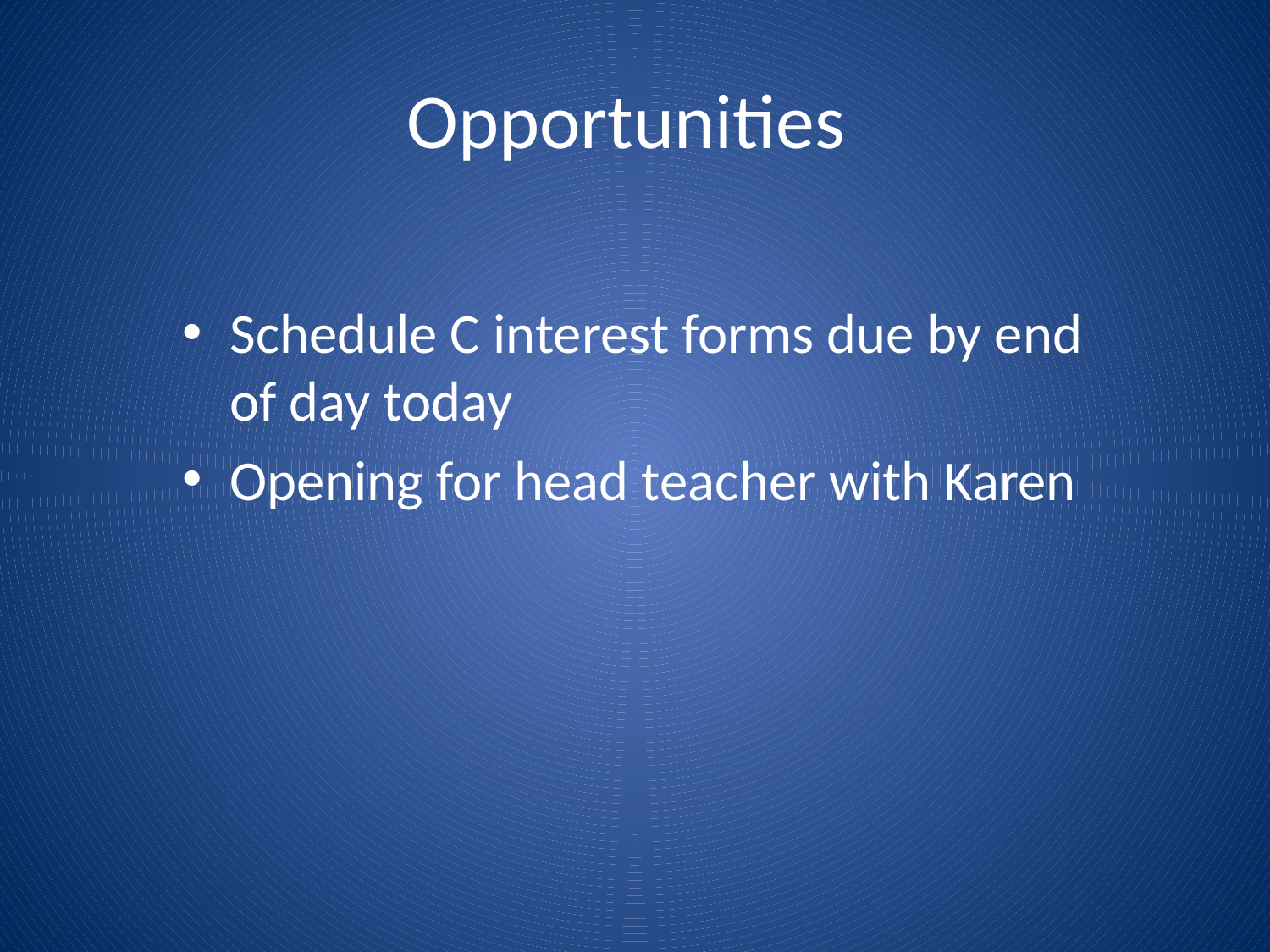

# Opportunities

Schedule C interest forms due by end of day today
Opening for head teacher with Karen